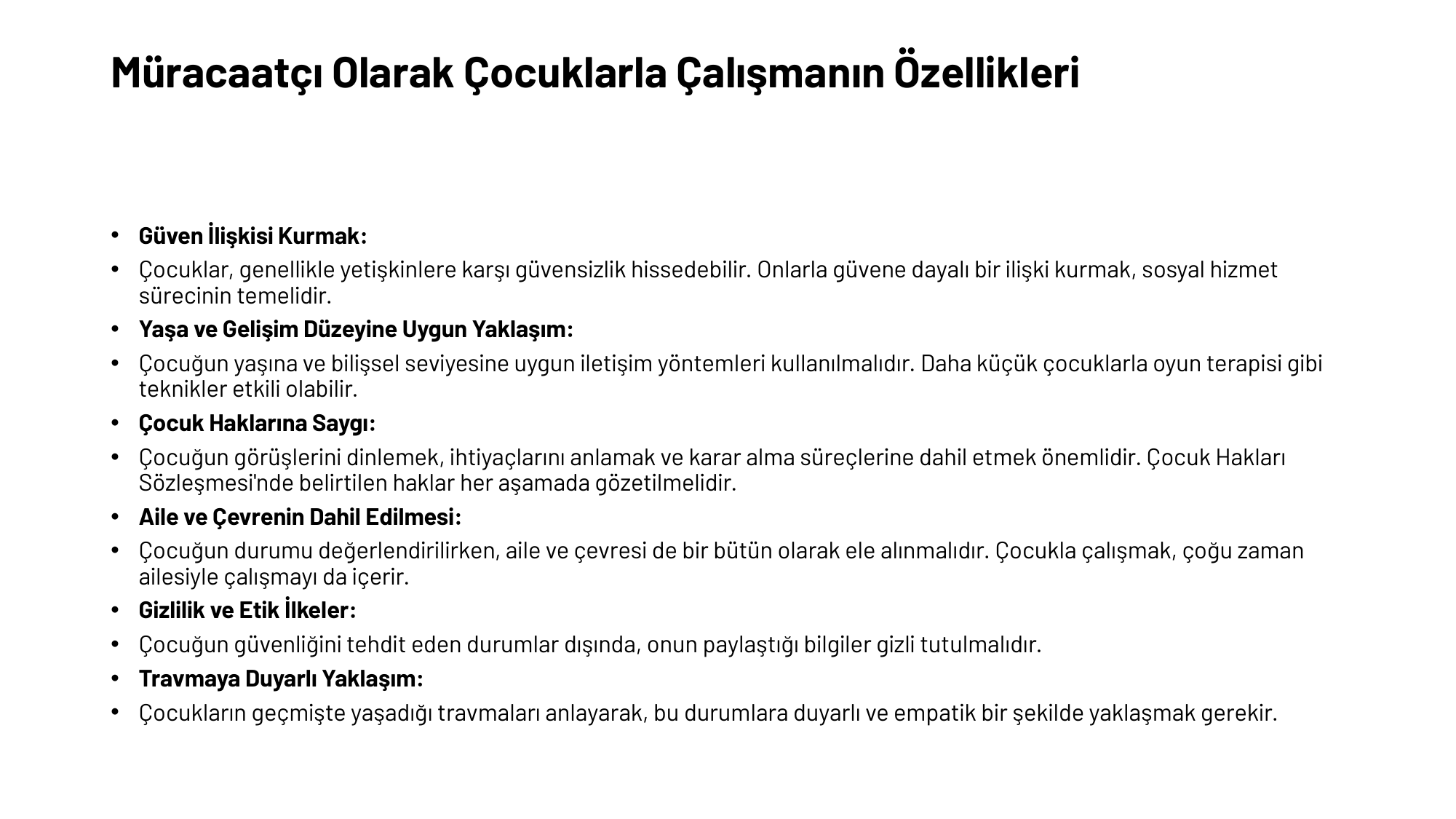

# Müracaatçı Olarak Çocuklarla Çalışmanın Özellikleri
Güven İlişkisi Kurmak:
Çocuklar, genellikle yetişkinlere karşı güvensizlik hissedebilir. Onlarla güvene dayalı bir ilişki kurmak, sosyal hizmet sürecinin temelidir.
Yaşa ve Gelişim Düzeyine Uygun Yaklaşım:
Çocuğun yaşına ve bilişsel seviyesine uygun iletişim yöntemleri kullanılmalıdır. Daha küçük çocuklarla oyun terapisi gibi teknikler etkili olabilir.
Çocuk Haklarına Saygı:
Çocuğun görüşlerini dinlemek, ihtiyaçlarını anlamak ve karar alma süreçlerine dahil etmek önemlidir. Çocuk Hakları Sözleşmesi'nde belirtilen haklar her aşamada gözetilmelidir.
Aile ve Çevrenin Dahil Edilmesi:
Çocuğun durumu değerlendirilirken, aile ve çevresi de bir bütün olarak ele alınmalıdır. Çocukla çalışmak, çoğu zaman ailesiyle çalışmayı da içerir.
Gizlilik ve Etik İlkeler:
Çocuğun güvenliğini tehdit eden durumlar dışında, onun paylaştığı bilgiler gizli tutulmalıdır.
Travmaya Duyarlı Yaklaşım:
Çocukların geçmişte yaşadığı travmaları anlayarak, bu durumlara duyarlı ve empatik bir şekilde yaklaşmak gerekir.